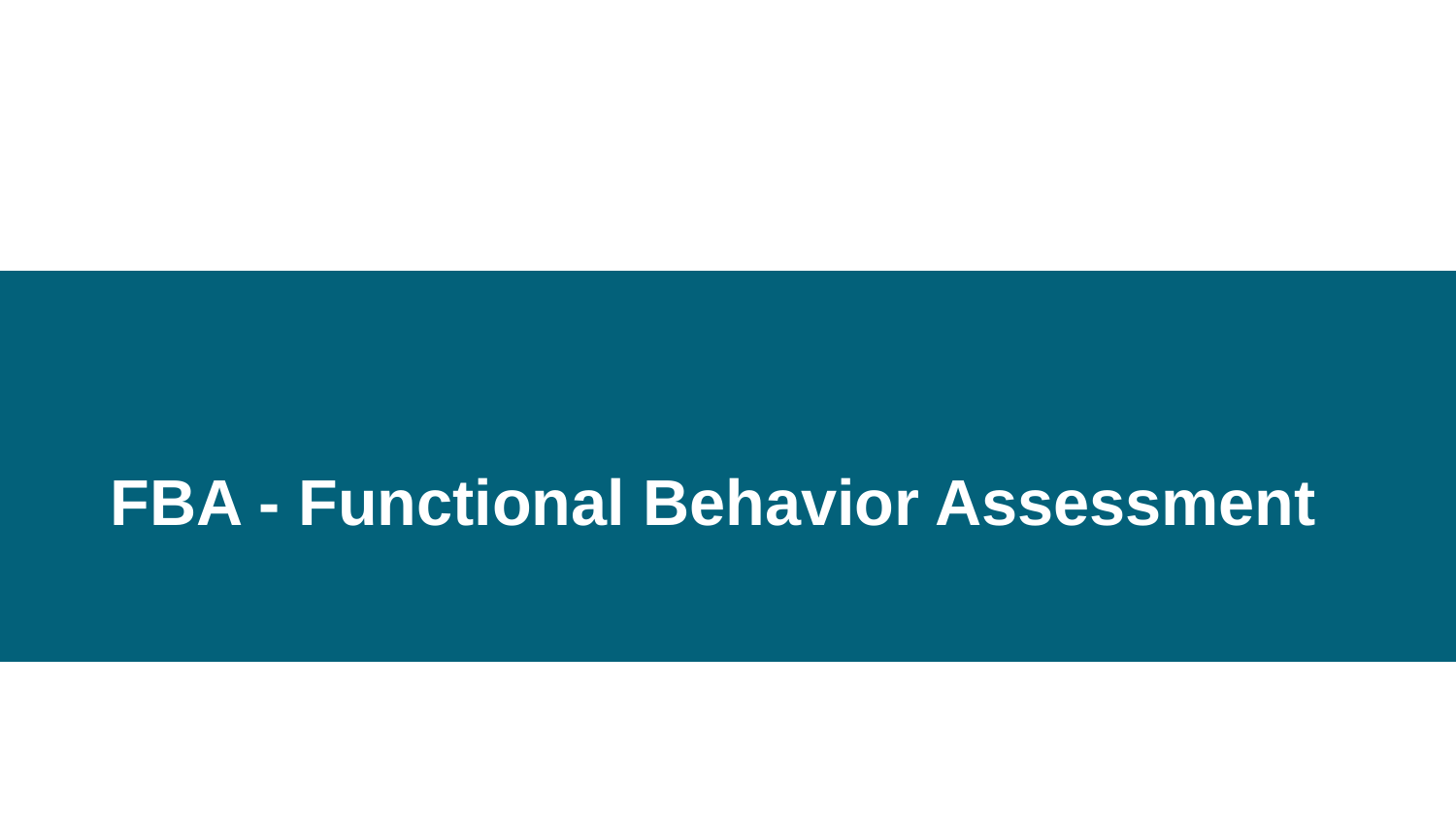

# FBA - Functional Behavior Assessment
9